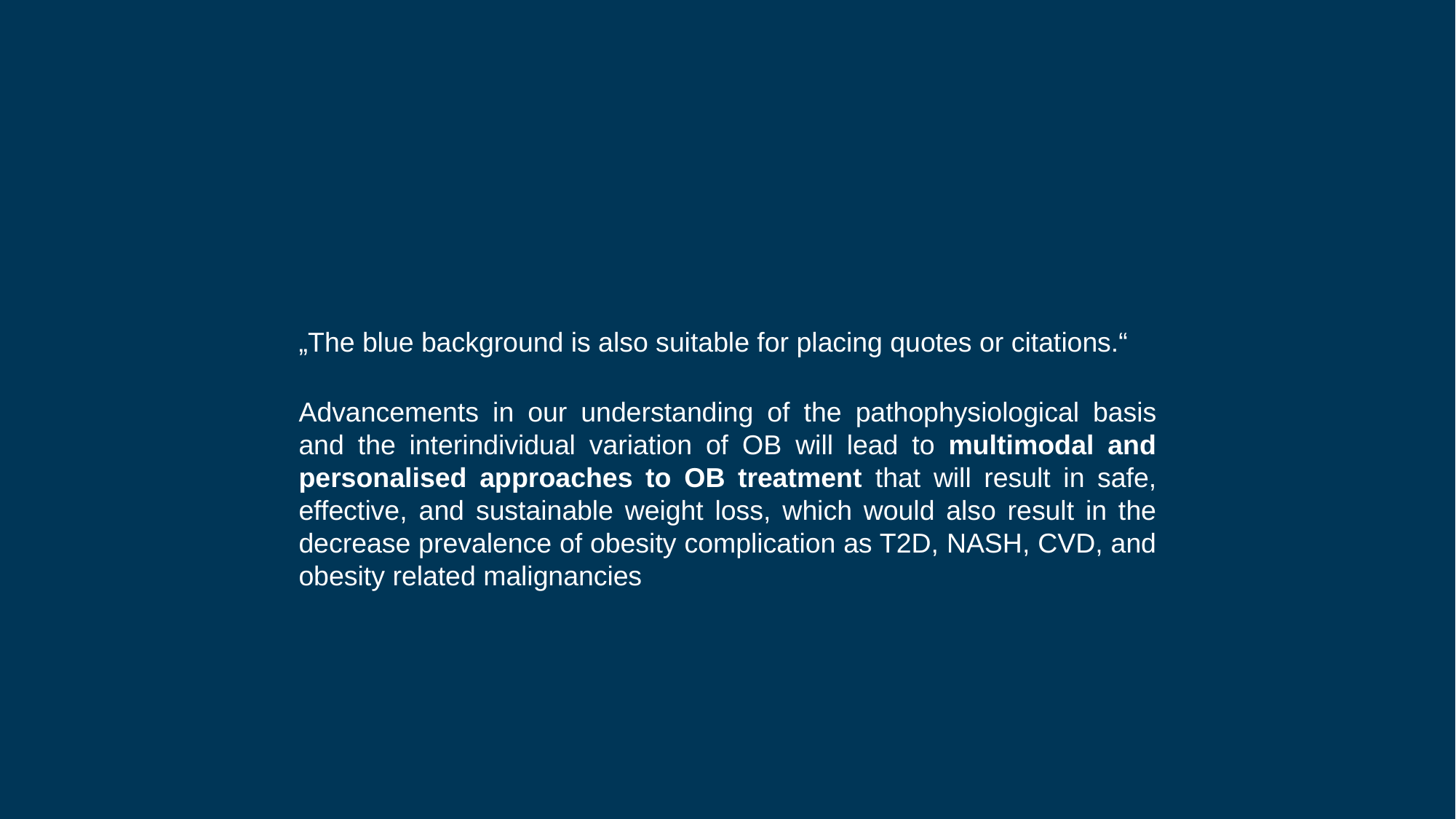

„The blue background is also suitable for placing quotes or citations.“
Advancements in our understanding of the pathophysiological basis and the interindividual variation of OB will lead to multimodal and personalised approaches to OB treatment that will result in safe, effective, and sustainable weight loss, which would also result in the decrease prevalence of obesity complication as T2D, NASH, CVD, and obesity related malignancies